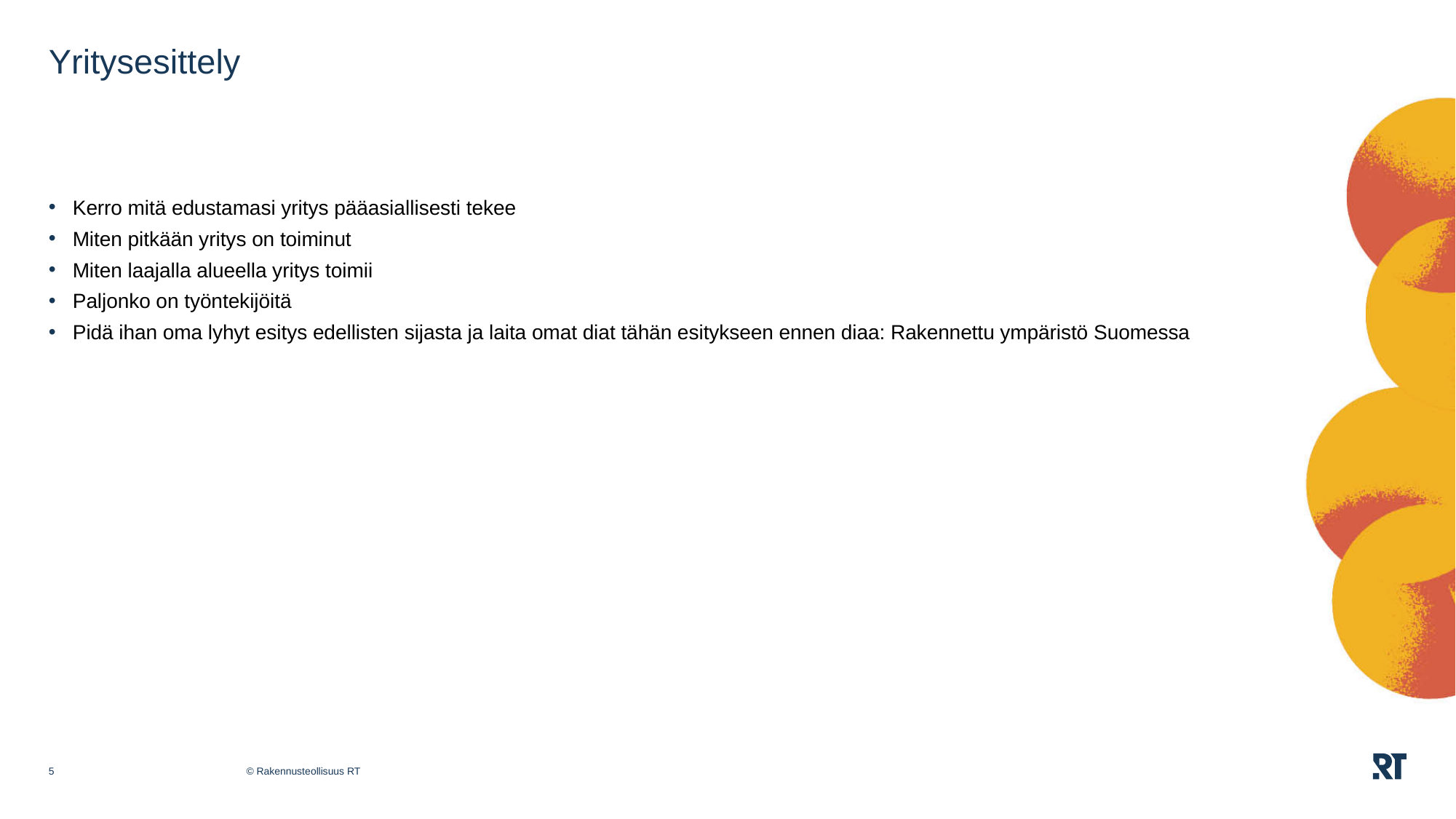

# Yritysesittely
Kerro mitä edustamasi yritys pääasiallisesti tekee
Miten pitkään yritys on toiminut
Miten laajalla alueella yritys toimii
Paljonko on työntekijöitä
Pidä ihan oma lyhyt esitys edellisten sijasta ja laita omat diat tähän esitykseen ennen diaa: Rakennettu ympäristö Suomessa
5
© Rakennusteollisuus RT